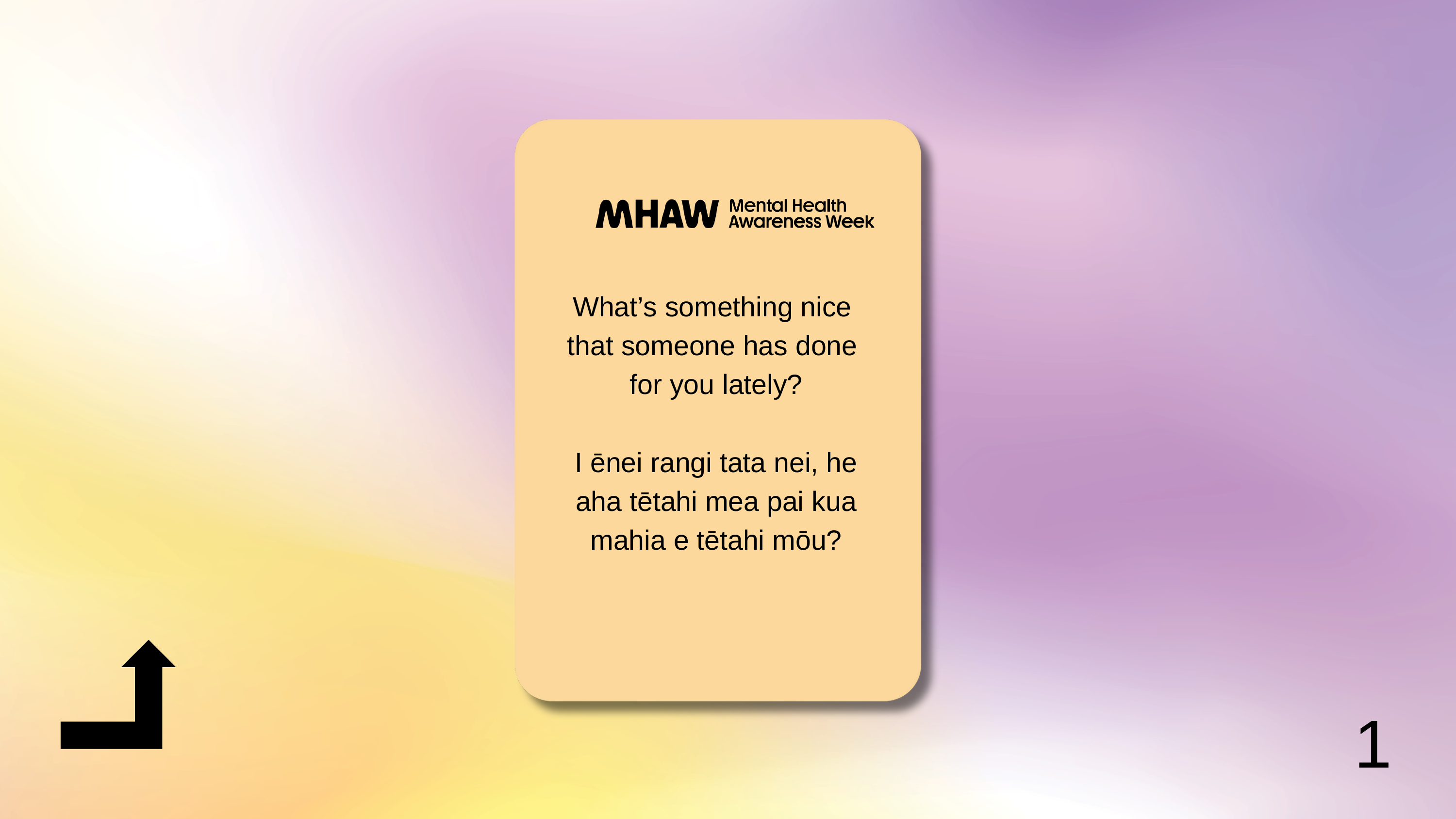

What’s something nice
that someone has done
for you lately?

I ēnei rangi tata nei, he aha tētahi mea pai kua mahia e tētahi mōu?

1